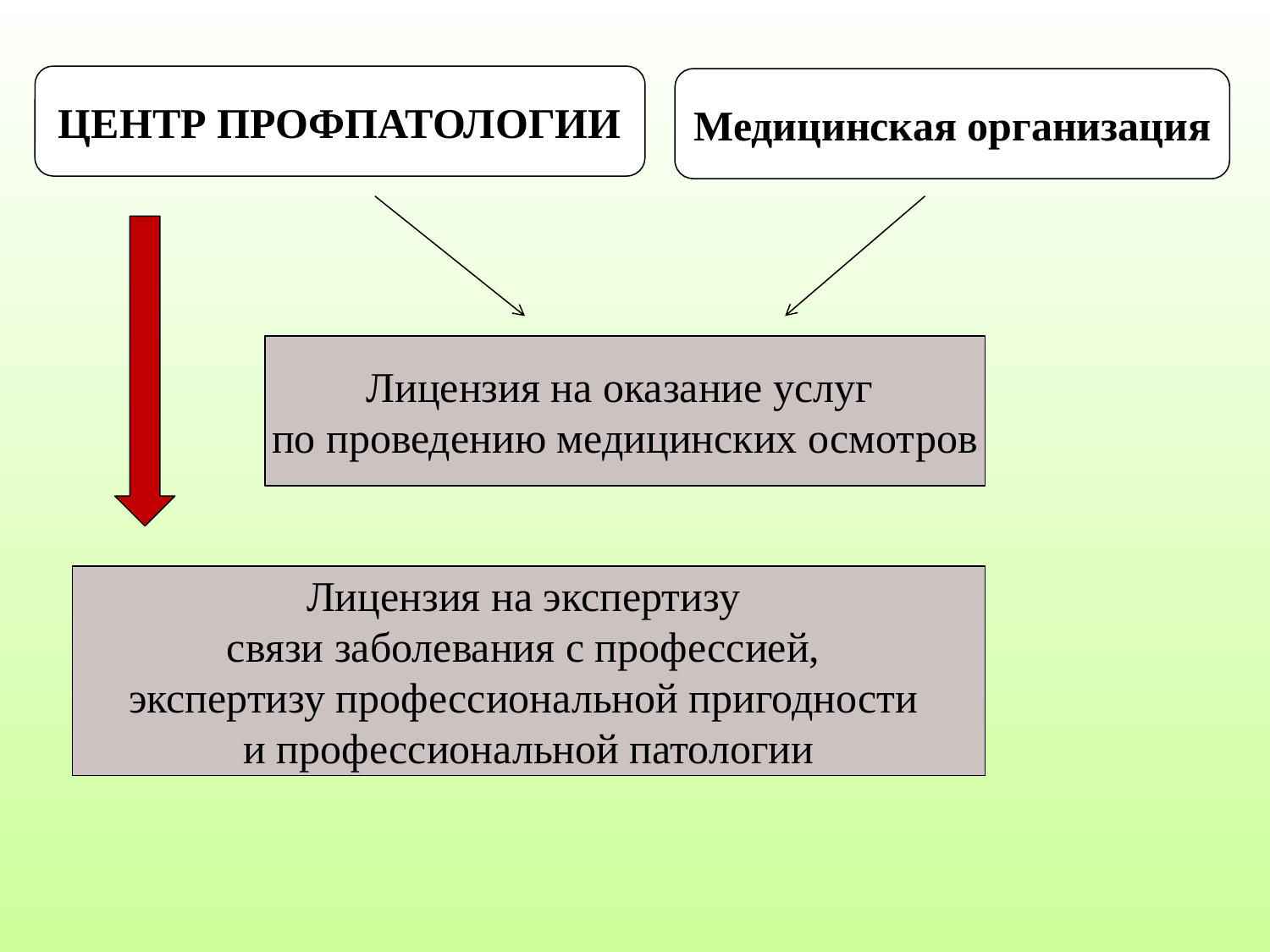

ЦЕНТР ПРОФПАТОЛОГИИ
Медицинская организация

Лицензия на оказание услуг
по проведению медицинских осмотров
Лицензия на экспертизу
связи заболевания с профессией,
экспертизу профессиональной пригодности
и профессиональной патологии